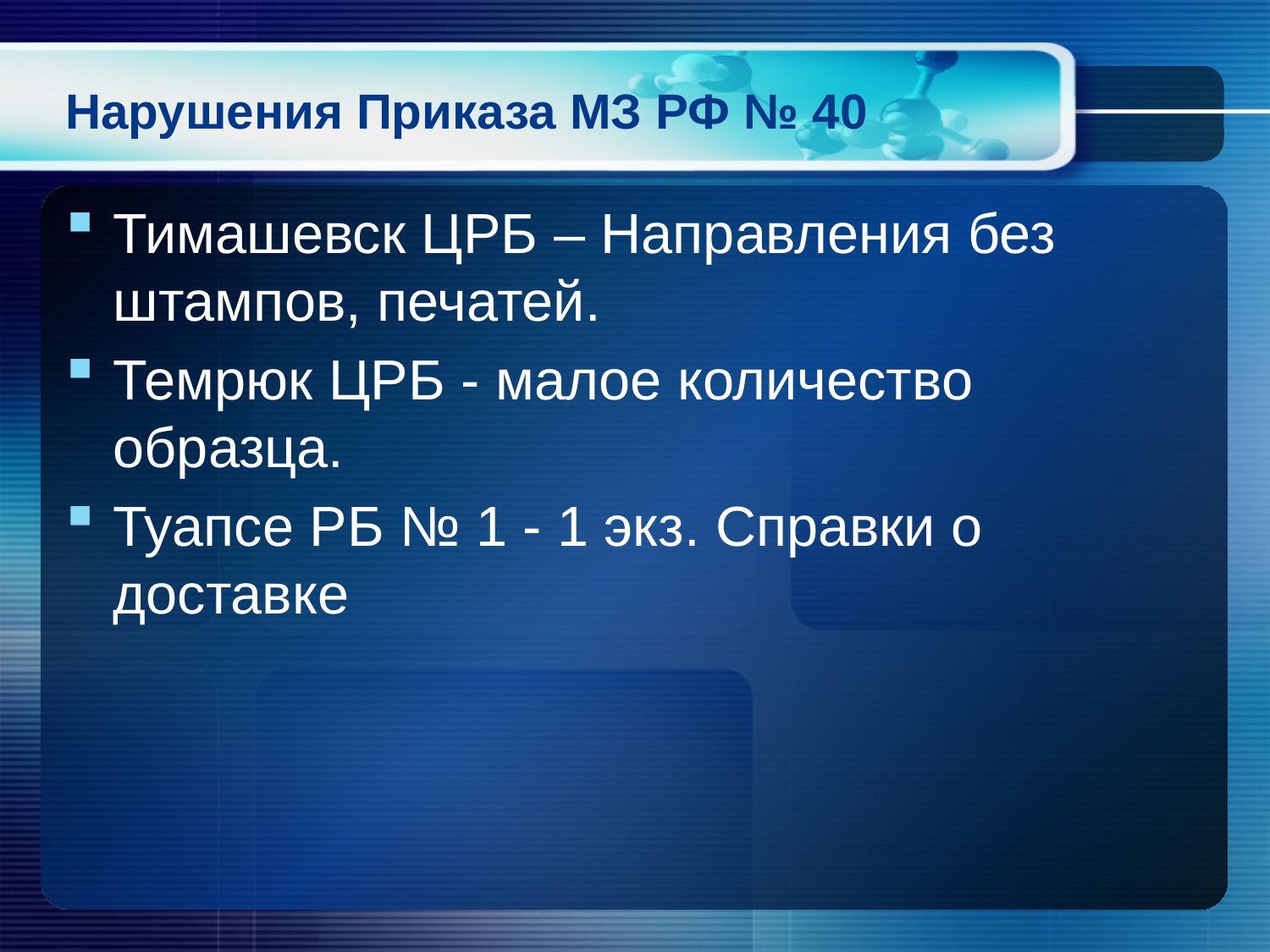

# Нарушения Приказа МЗ РФ № 40
Тимашевск ЦРБ – Направления без штампов, печатей.
Темрюк ЦРБ - малое количество образца.
Туапсе РБ № 1 - 1 экз. Справки о доставке